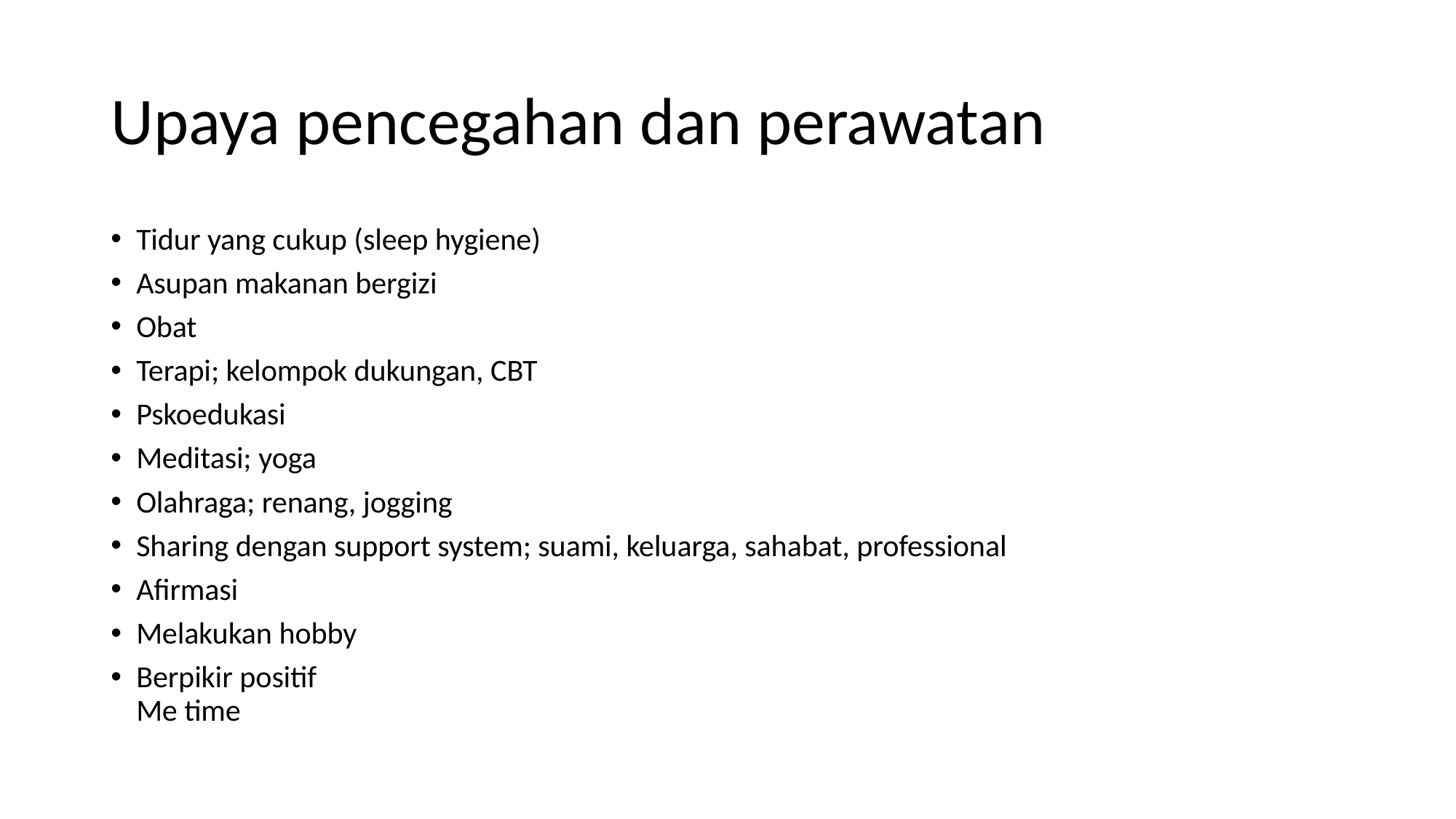

# Upaya pencegahan dan perawatan
Tidur yang cukup (sleep hygiene)
Asupan makanan bergizi
Obat
Terapi; kelompok dukungan, CBT
Pskoedukasi
Meditasi; yoga
Olahraga; renang, jogging
Sharing dengan support system; suami, keluarga, sahabat, professional
Afirmasi
Melakukan hobby
Berpikir positif
Me time